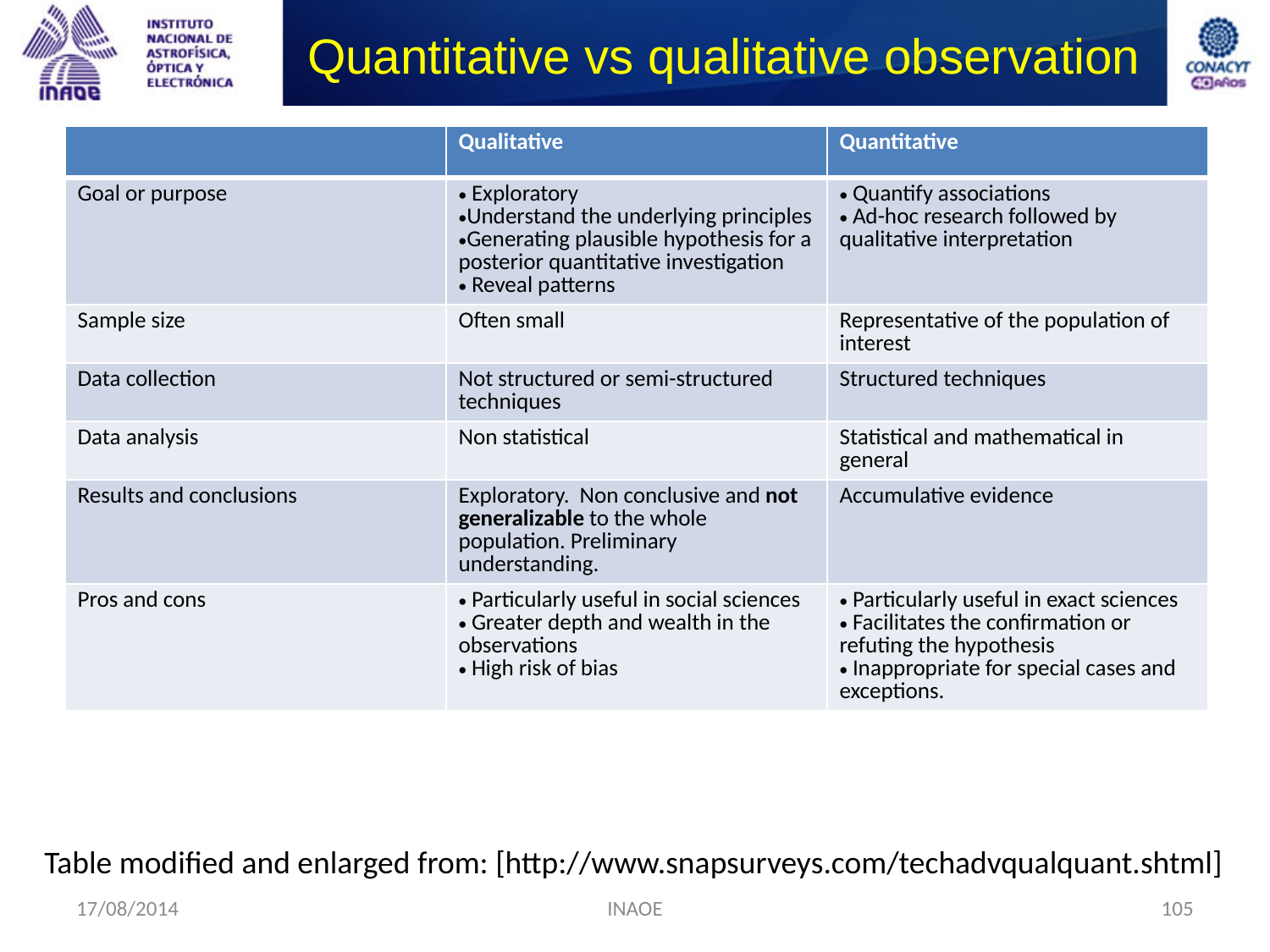

# Quantitative vs qualitative observation
|  | Qualitative | Quantitative |
| --- | --- | --- |
| Goal or purpose | Exploratory Understand the underlying principles Generating plausible hypothesis for a posterior quantitative investigation Reveal patterns | Quantify associations Ad-hoc research followed by qualitative interpretation |
| Sample size | Often small | Representative of the population of interest |
| Data collection | Not structured or semi-structured techniques | Structured techniques |
| Data analysis | Non statistical | Statistical and mathematical in general |
| Results and conclusions | Exploratory. Non conclusive and not generalizable to the whole population. Preliminary understanding. | Accumulative evidence |
| Pros and cons | Particularly useful in social sciences Greater depth and wealth in the observations High risk of bias | Particularly useful in exact sciences Facilitates the confirmation or refuting the hypothesis Inappropriate for special cases and exceptions. |
Table modified and enlarged from: [http://www.snapsurveys.com/techadvqualquant.shtml]
17/08/2014
INAOE
105